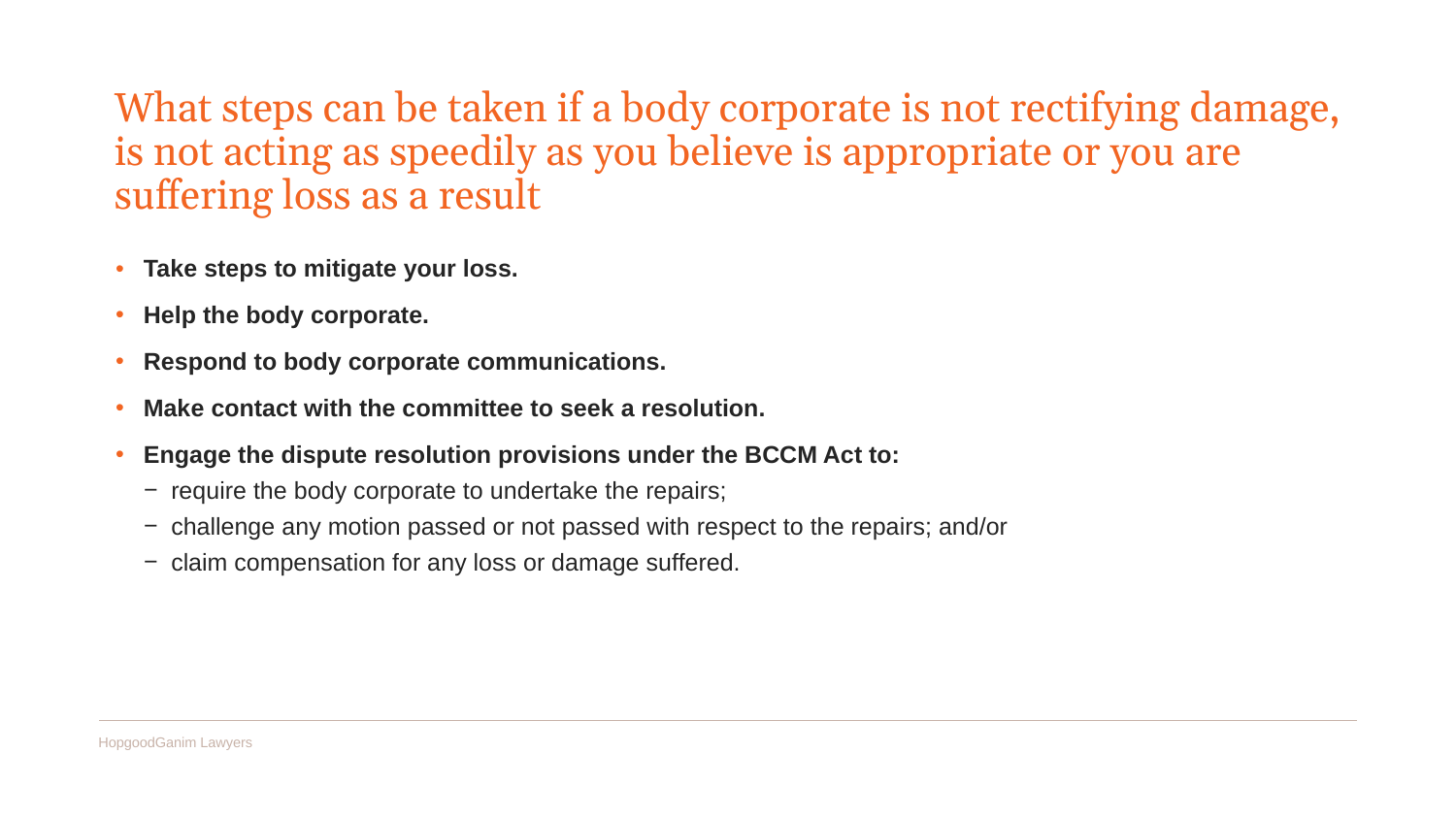

# What steps can be taken if a body corporate is not rectifying damage, is not acting as speedily as you believe is appropriate or you are suffering loss as a result

Take steps to mitigate your loss.
Help the body corporate.
Respond to body corporate communications.
Make contact with the committee to seek a resolution.
Engage the dispute resolution provisions under the BCCM Act to:
require the body corporate to undertake the repairs;
challenge any motion passed or not passed with respect to the repairs; and/or
claim compensation for any loss or damage suffered.